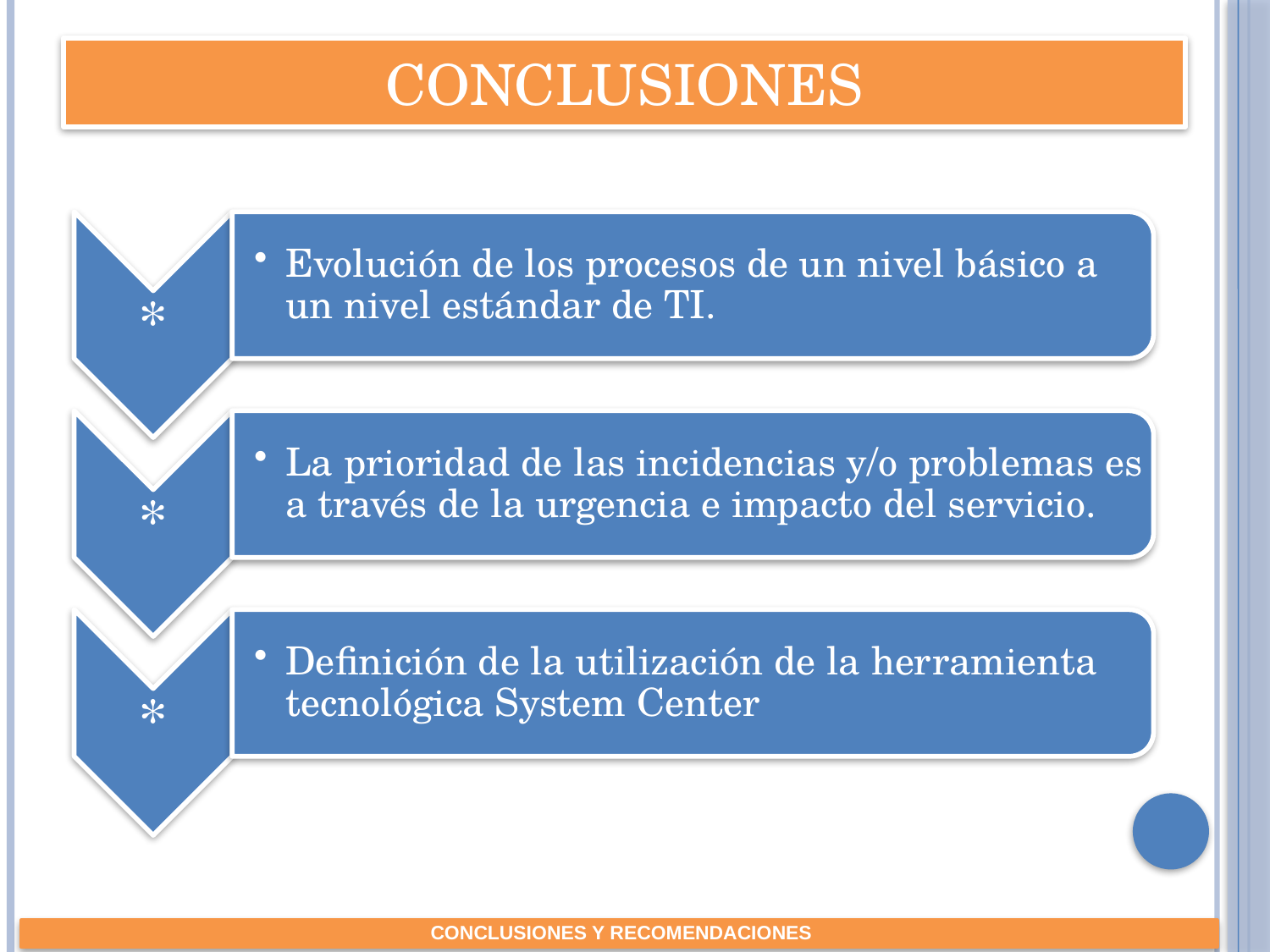

# Conclusiones
*
Evolución de los procesos de un nivel básico a un nivel estándar de TI.
*
La prioridad de las incidencias y/o problemas es a través de la urgencia e impacto del servicio.
*
Definición de la utilización de la herramienta tecnológica System Center

CONCLUSIONES Y RECOMENDACIONES